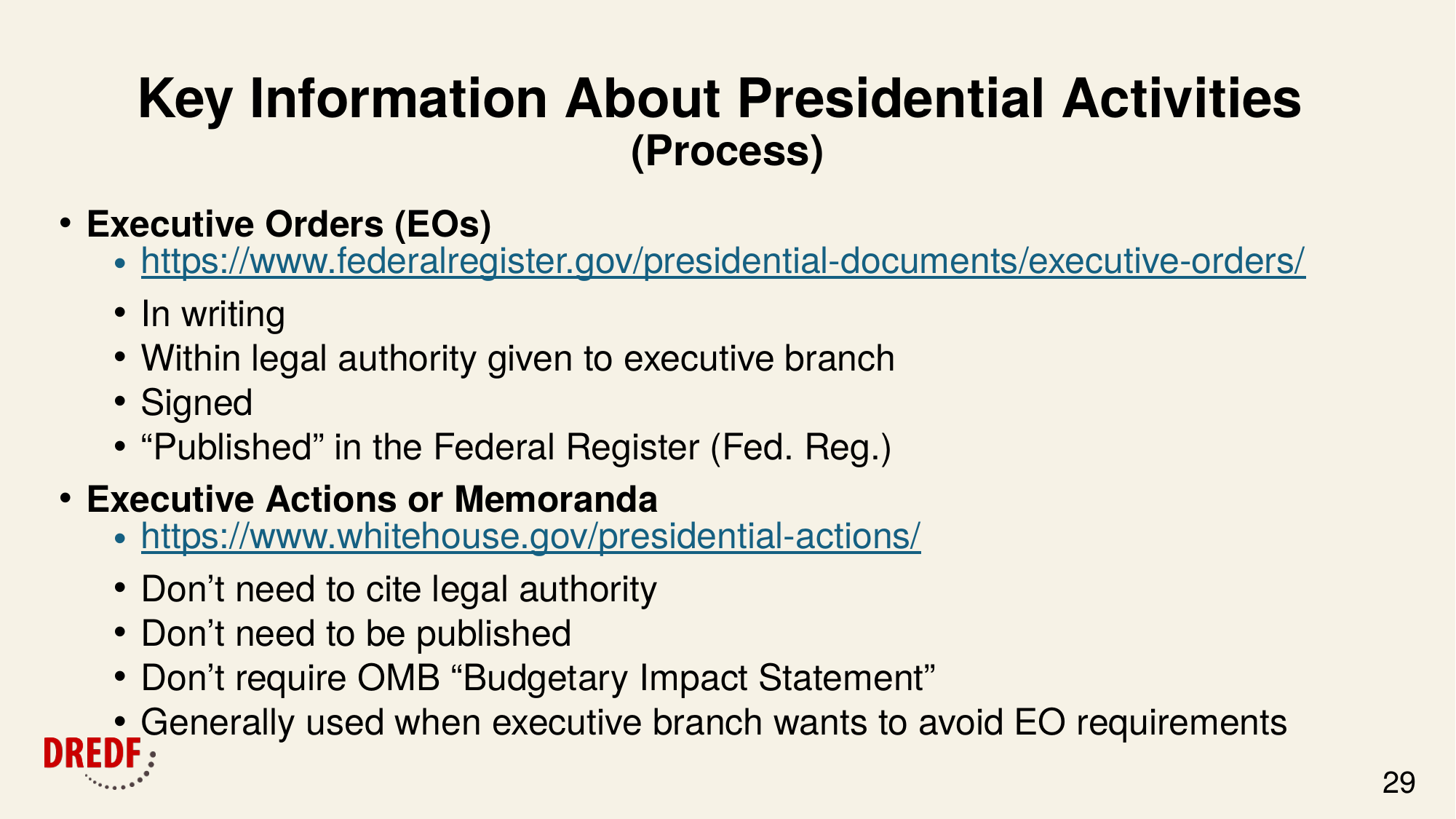

# Key Information About Presidential Activities (Process)
Executive Orders (EOs)
https://www.federalregister.gov/presidential-documents/executive-orders/
In writing
Within legal authority given to executive branch
Signed
“Published” in the Federal Register (Fed. Reg.)
Executive Actions or Memoranda
https://www.whitehouse.gov/presidential-actions/
Don’t need to cite legal authority
Don’t need to be published
Don’t require OMB “Budgetary Impact Statement”
Generally used when executive branch wants to avoid EO requirements
29